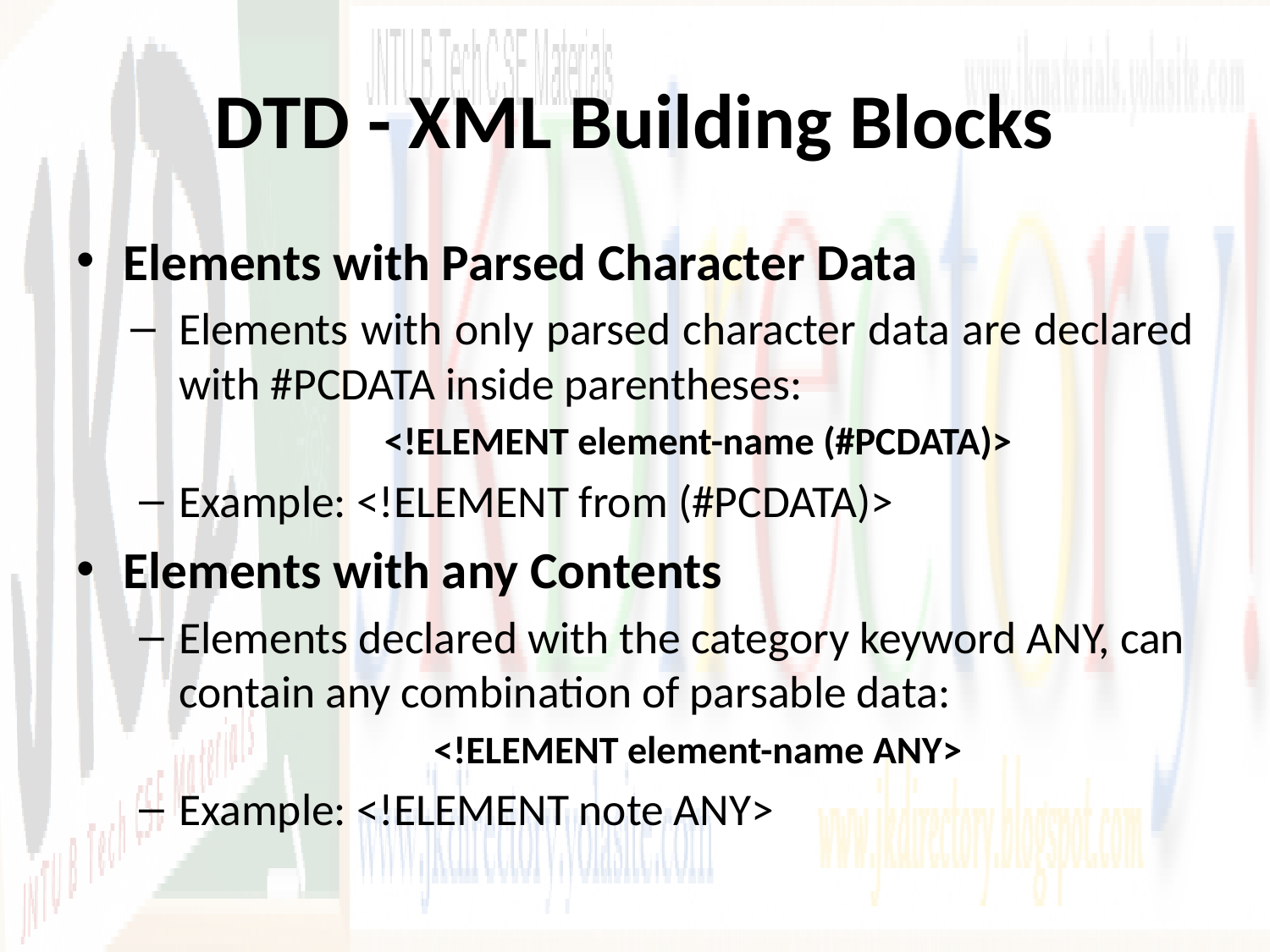

# DTD - XML Building Blocks
Elements with Parsed Character Data
Elements with only parsed character data are declared with #PCDATA inside parentheses:
<!ELEMENT element-name (#PCDATA)>
Example: <!ELEMENT from (#PCDATA)>
Elements with any Contents
Elements declared with the category keyword ANY, can contain any combination of parsable data:
<!ELEMENT element-name ANY>
Example: <!ELEMENT note ANY>